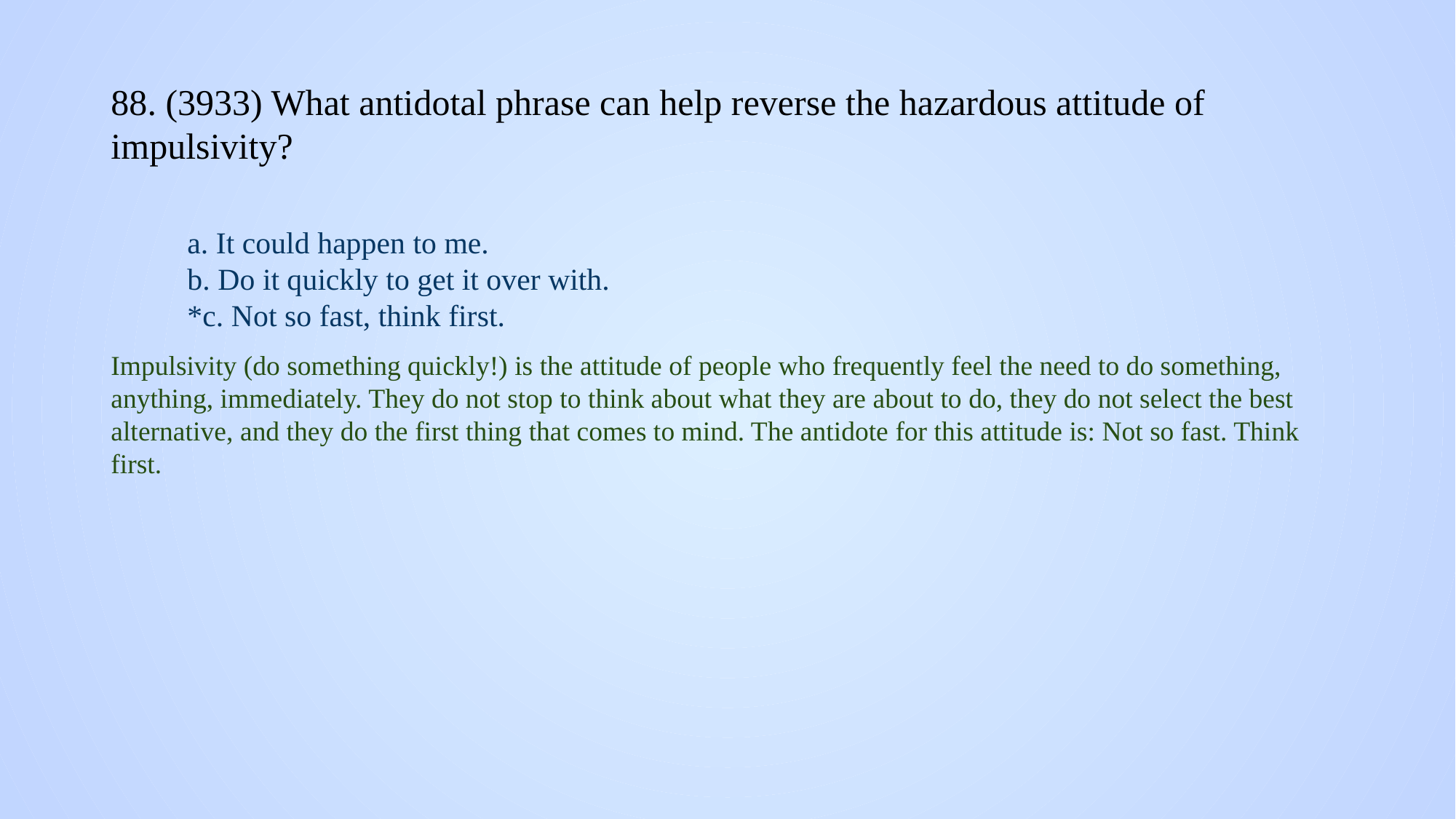

# 88. (3933) What antidotal phrase can help reverse the hazardous attitude of impulsivity?
a. It could happen to me.
b. Do it quickly to get it over with.
*c. Not so fast, think first.
Impulsivity (do something quickly!) is the attitude of people who frequently feel the need to do something, anything, immediately. They do not stop to think about what they are about to do, they do not select the best alternative, and they do the first thing that comes to mind. The antidote for this attitude is: Not so fast. Think first.